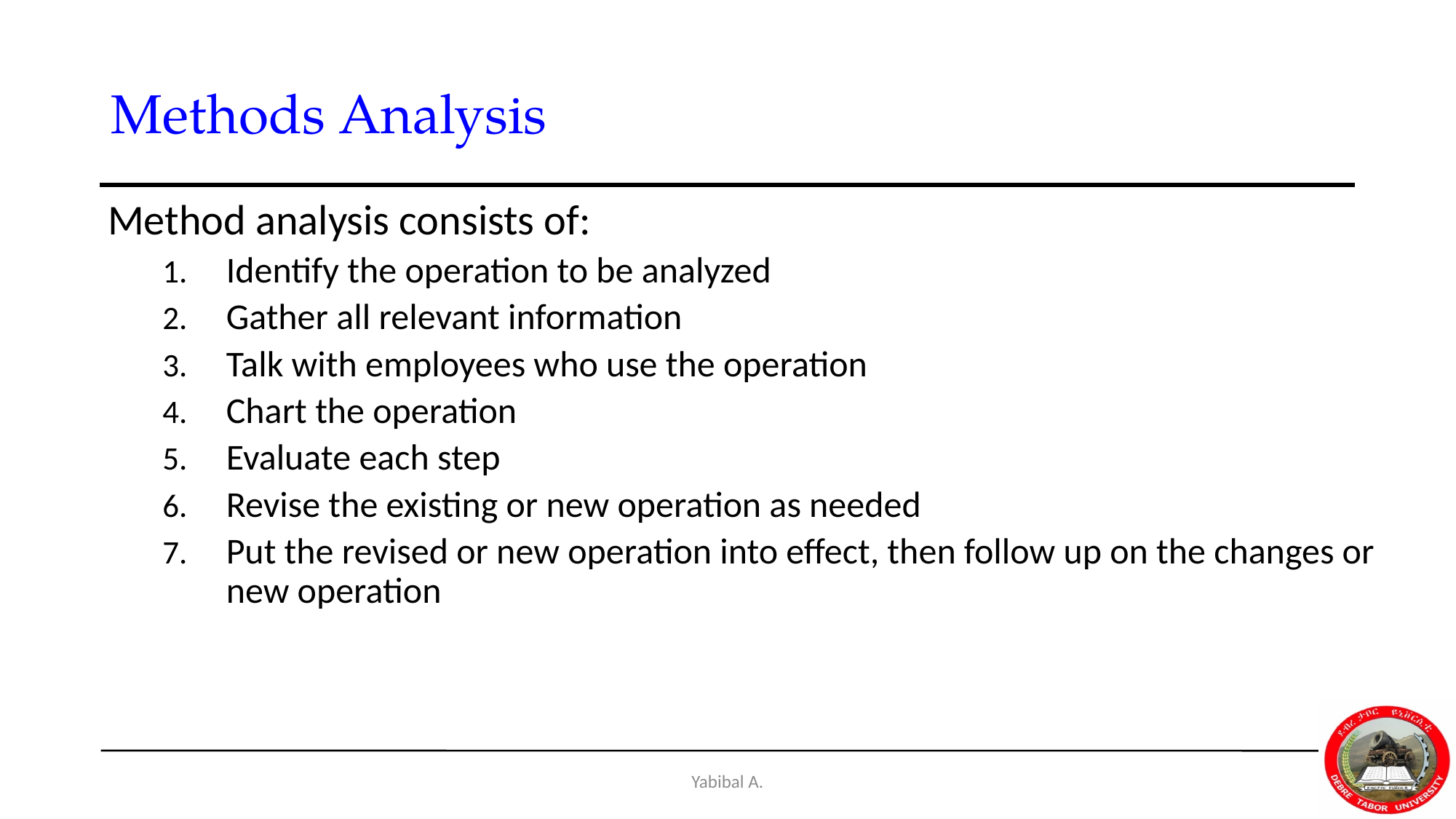

# Methods Analysis
Method analysis consists of:
Identify the operation to be analyzed
Gather all relevant information
Talk with employees who use the operation
Chart the operation
Evaluate each step
Revise the existing or new operation as needed
Put the revised or new operation into effect, then follow up on the changes or new operation

Yabibal A.